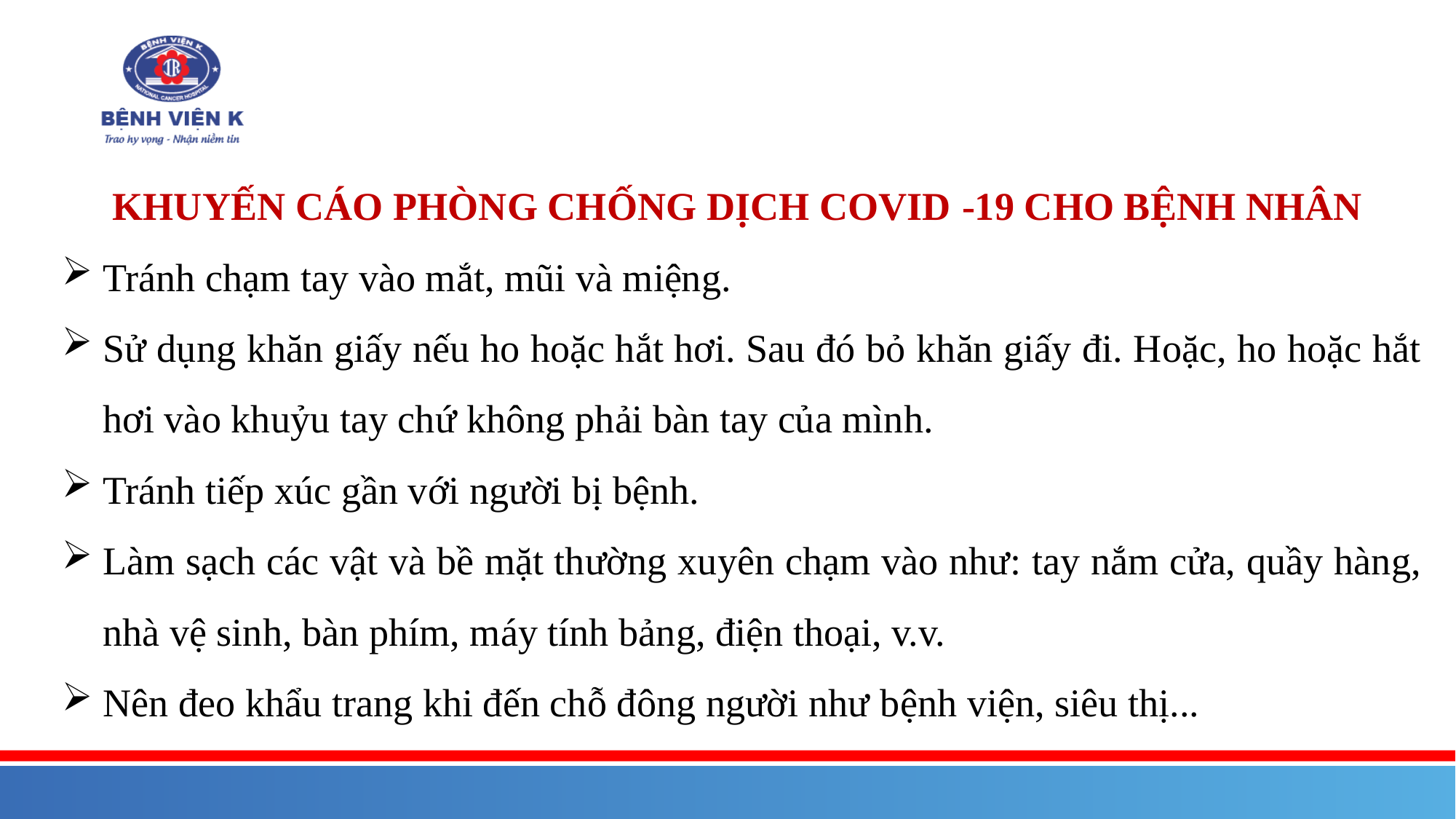

KHUYẾN CÁO PHÒNG CHỐNG DỊCH COVID -19 CHO BỆNH NHÂN
Tránh chạm tay vào mắt, mũi và miệng.
Sử dụng khăn giấy nếu ho hoặc hắt hơi. Sau đó bỏ khăn giấy đi. Hoặc, ho hoặc hắt hơi vào khuỷu tay chứ không phải bàn tay của mình.
Tránh tiếp xúc gần với người bị bệnh.
Làm sạch các vật và bề mặt thường xuyên chạm vào như: tay nắm cửa, quầy hàng, nhà vệ sinh, bàn phím, máy tính bảng, điện thoại, v.v.
Nên đeo khẩu trang khi đến chỗ đông người như bệnh viện, siêu thị...